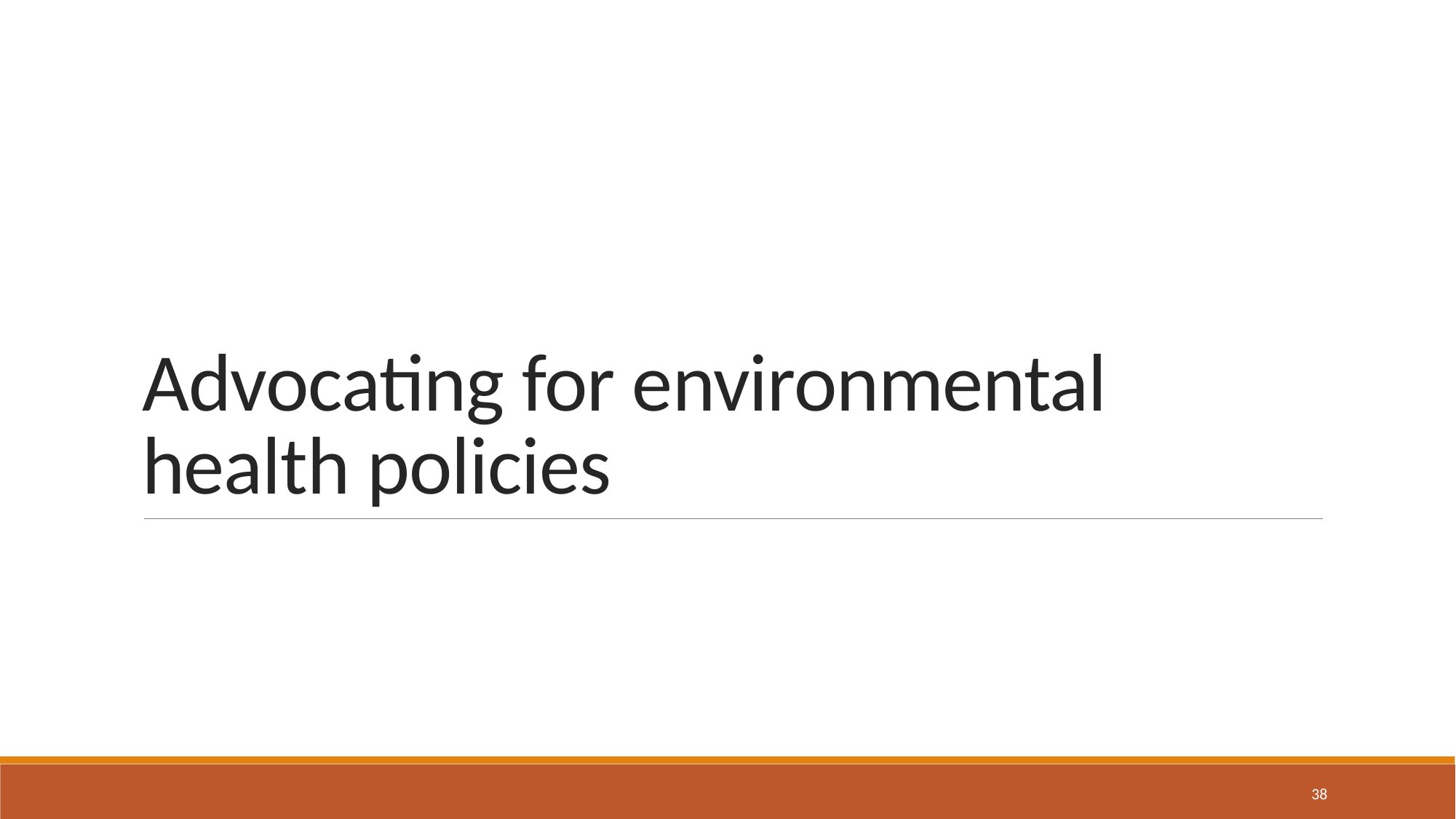

# Advocating for environmental health policies
38